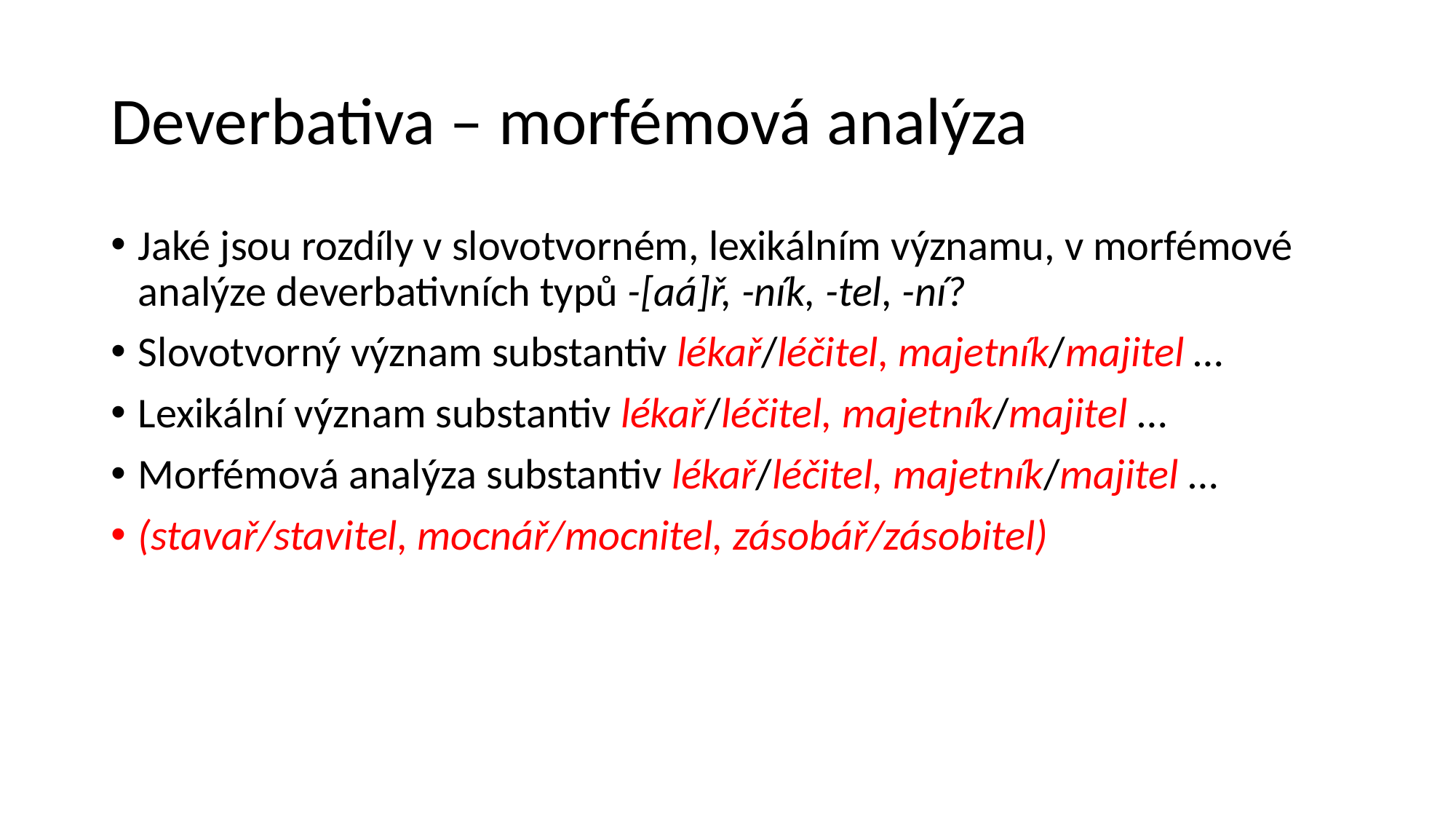

# Deverbativa – morfémová analýza
Jaké jsou rozdíly v slovotvorném, lexikálním významu, v morfémové analýze deverbativních typů -[aá]ř, -ník, -tel, -ní?
Slovotvorný význam substantiv lékař/léčitel, majetník/majitel …
Lexikální význam substantiv lékař/léčitel, majetník/majitel …
Morfémová analýza substantiv lékař/léčitel, majetník/majitel …
(stavař/stavitel, mocnář/mocnitel, zásobář/zásobitel)